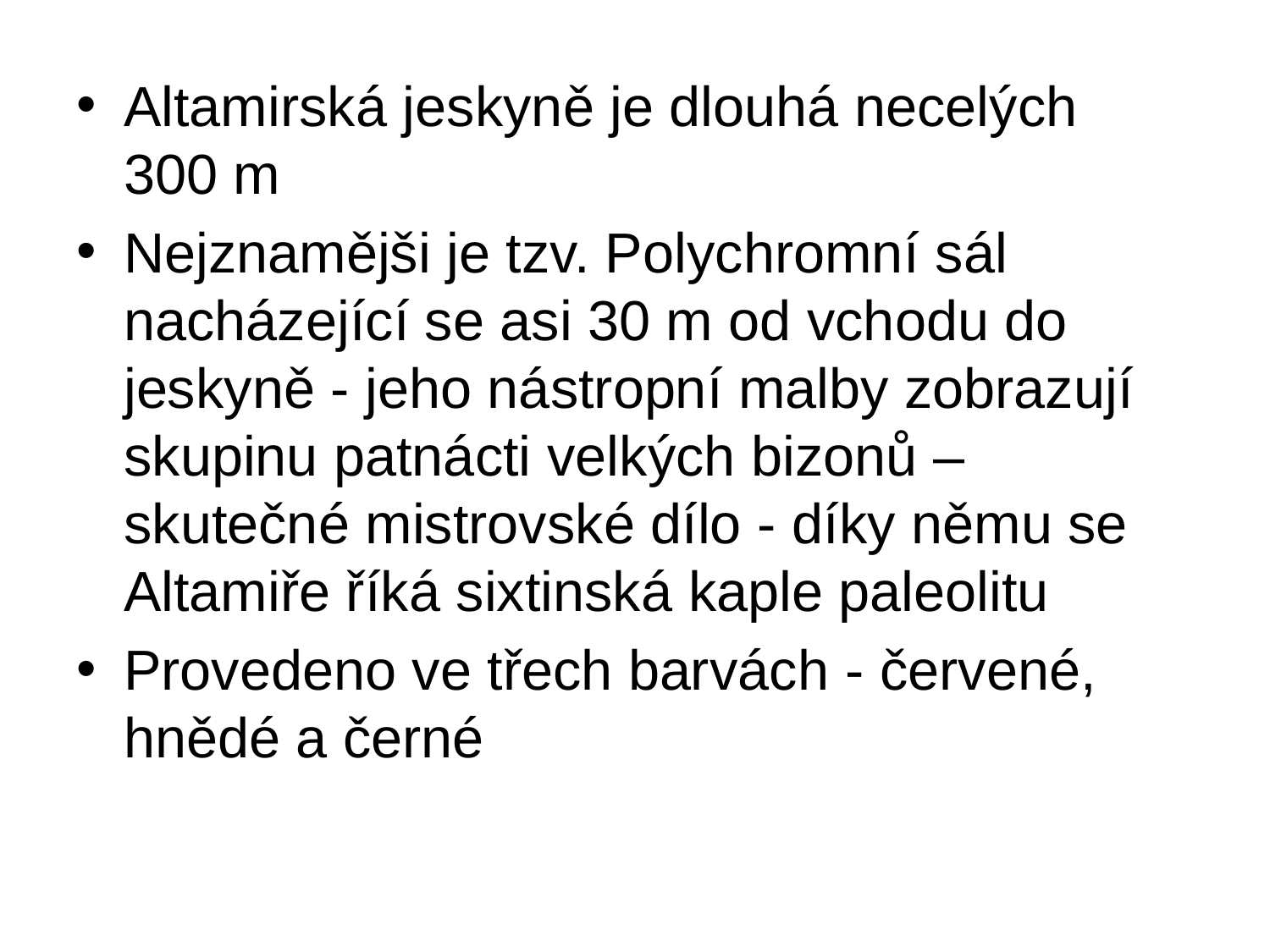

Altamirská jeskyně je dlouhá necelých  300 m
Nejznamějši je tzv. Polychromní sál nacházející se asi 30 m od vchodu do jeskyně - jeho nástropní malby zobrazují skupinu patnácti velkých bizonů – skutečné mistrovské dílo - díky němu se Altamiře říká sixtinská kaple paleolitu
Provedeno ve třech barvách - červené, hnědé a černé